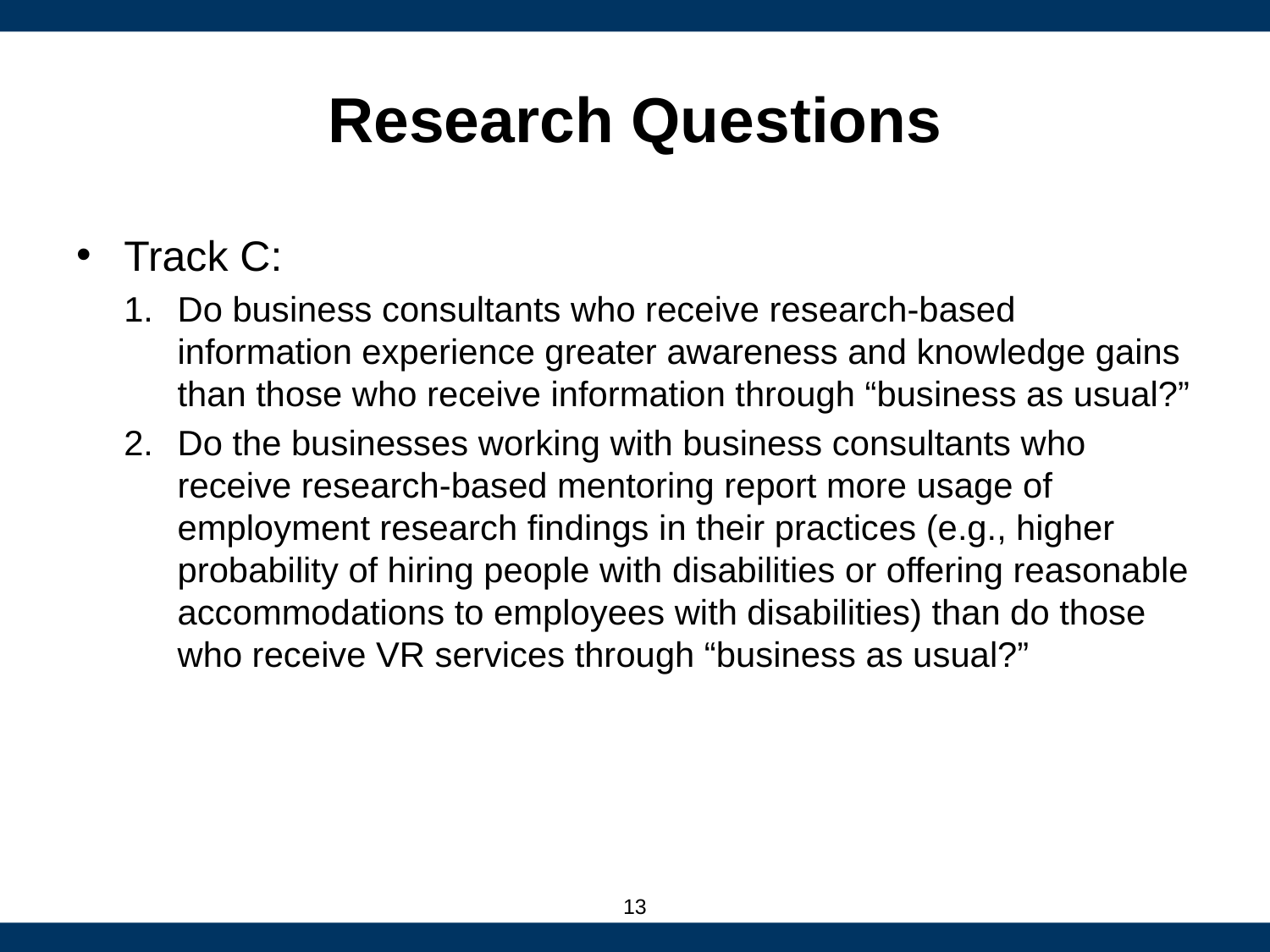

# Research Questions
Track C:
Do business consultants who receive research-based information experience greater awareness and knowledge gains than those who receive information through “business as usual?”
Do the businesses working with business consultants who receive research-based mentoring report more usage of employment research findings in their practices (e.g., higher probability of hiring people with disabilities or offering reasonable accommodations to employees with disabilities) than do those who receive VR services through “business as usual?”

13